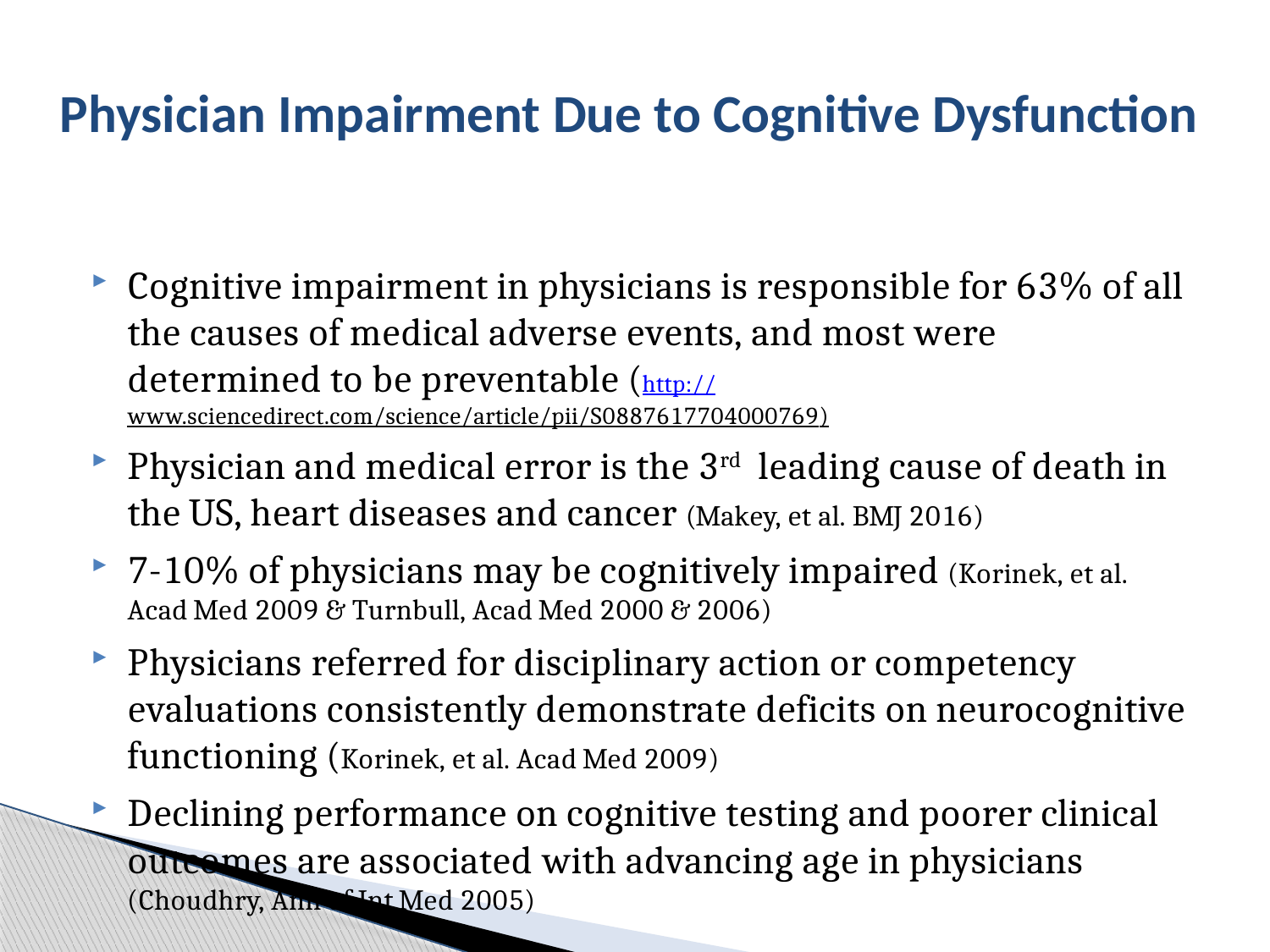

# Physician Impairment Due to Cognitive Dysfunction
Cognitive impairment in physicians is responsible for 63% of all the causes of medical adverse events, and most were determined to be preventable (http://www.sciencedirect.com/science/article/pii/S0887617704000769)
Physician and medical error is the 3rd  leading cause of death in the US, heart diseases and cancer (Makey, et al. BMJ 2016)
7-10% of physicians may be cognitively impaired (Korinek, et al. Acad Med 2009 & Turnbull, Acad Med 2000 & 2006)
Physicians referred for disciplinary action or competency evaluations consistently demonstrate deficits on neurocognitive functioning (Korinek, et al. Acad Med 2009)
Declining performance on cognitive testing and poorer clinical outcomes are associated with advancing age in physicians (Choudhry, Ann of Int Med 2005)